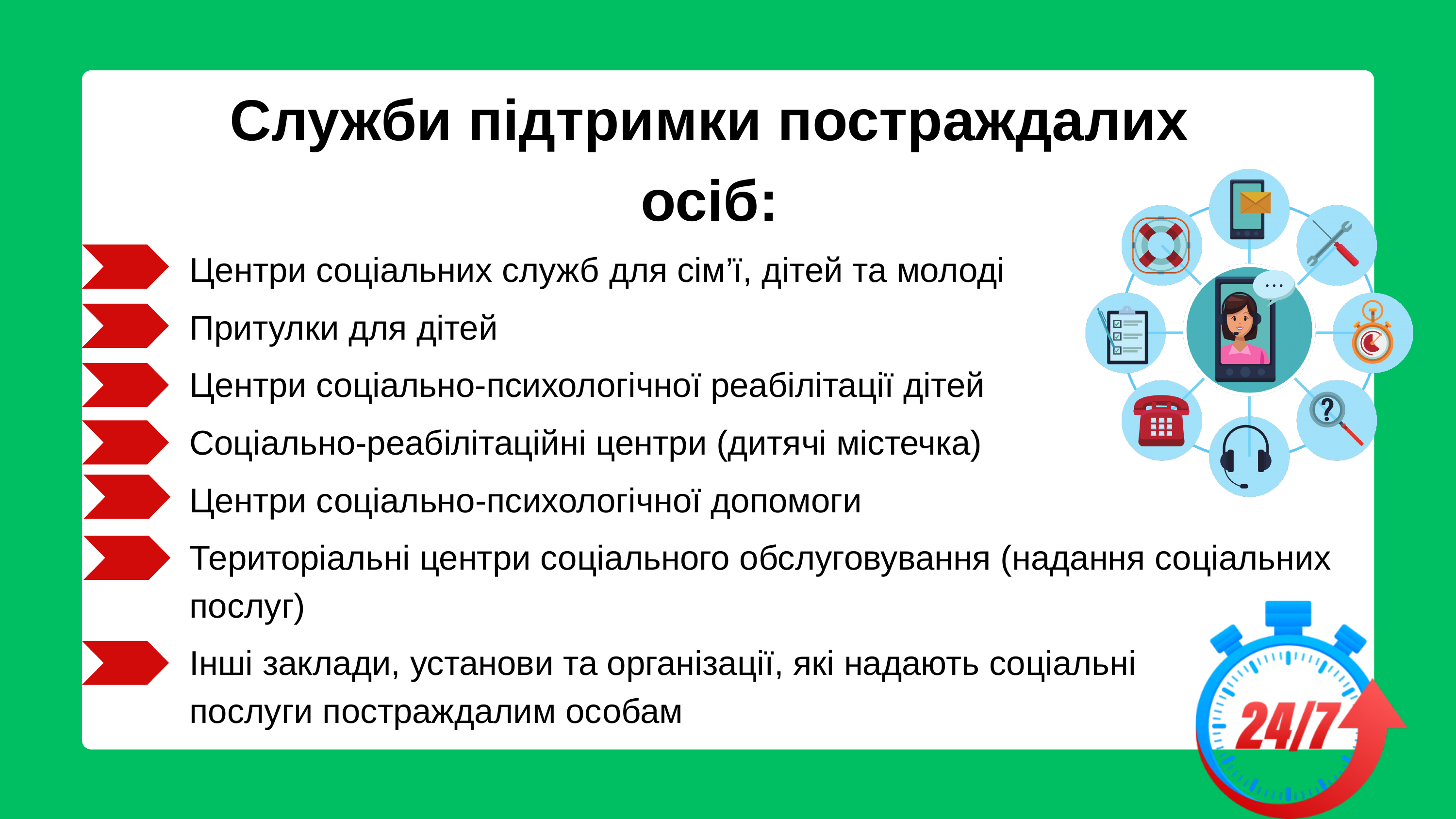

Служби підтримки постраждалих осіб:

Центри соціальних служб для сім’ї, дітей та молоді

Притулки для дітей

Центри соціально-психологічної реабілітації дітей

Соціально-реабілітаційні центри (дитячі містечка)

Центри соціально-психологічної допомоги

Територіальні центри соціального обслуговування (надання соціальних послуг)

Інші заклади, установи та організації, які надають соціальні послуги постраждалим особам